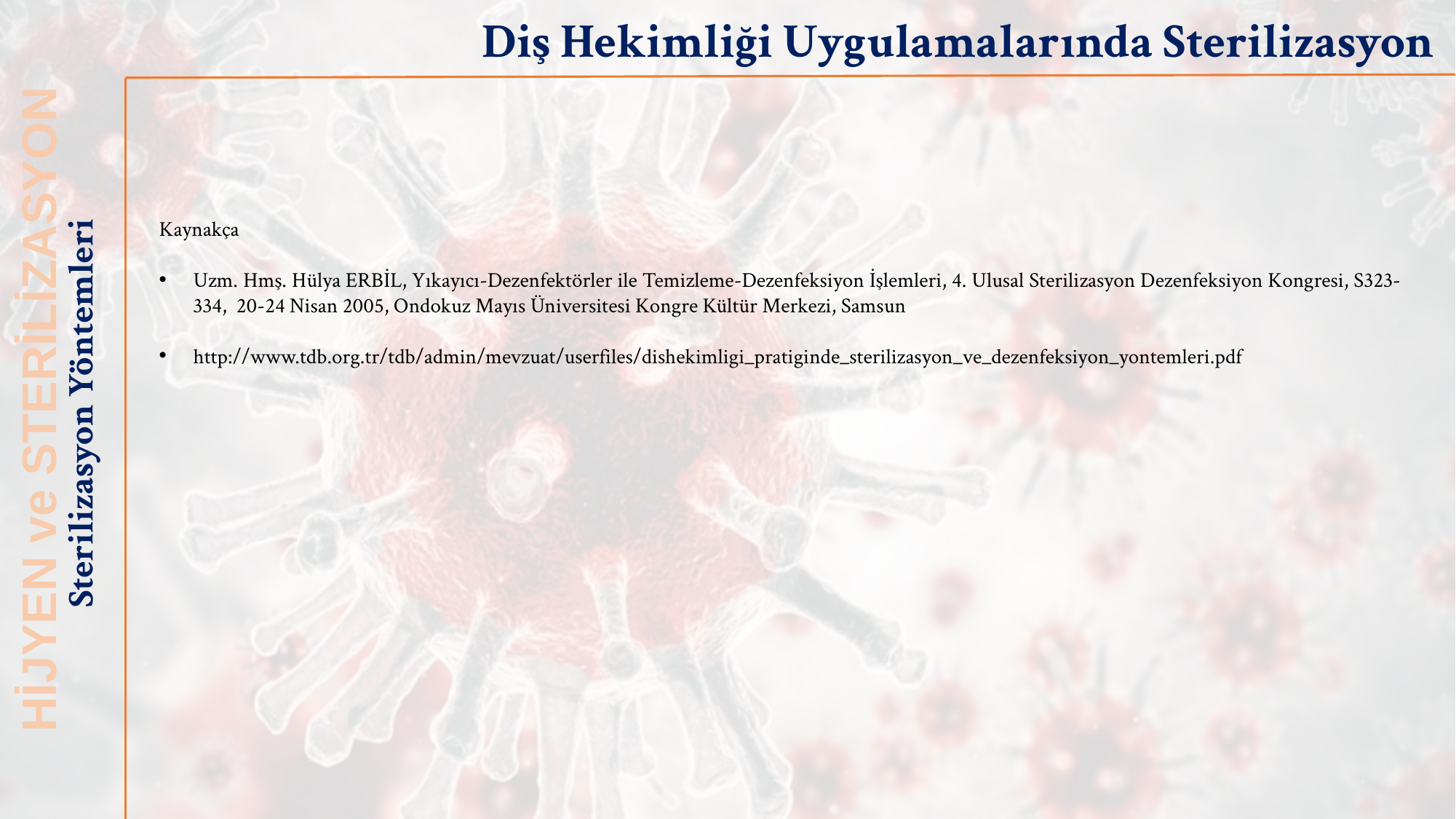

Diş Hekimliği Uygulamalarında Sterilizasyon
Kaynakça

Uzm. Hmş. Hülya ERBİL, Yıkayıcı-Dezenfektörler ile Temizleme-Dezenfeksiyon İşlemleri, 4. Ulusal Sterilizasyon Dezenfeksiyon Kongresi, S323-334,  20-24 Nisan 2005, Ondokuz Mayıs Üniversitesi Kongre Kültür Merkezi, Samsun

http://www.tdb.org.tr/tdb/admin/mevzuat/userfiles/dishekimligi_pratiginde_sterilizasyon_ve_dezenfeksiyon_yontemleri.pdf
HİJYEN ve STERİLİZASYON
Sterilizasyon Yöntemleri